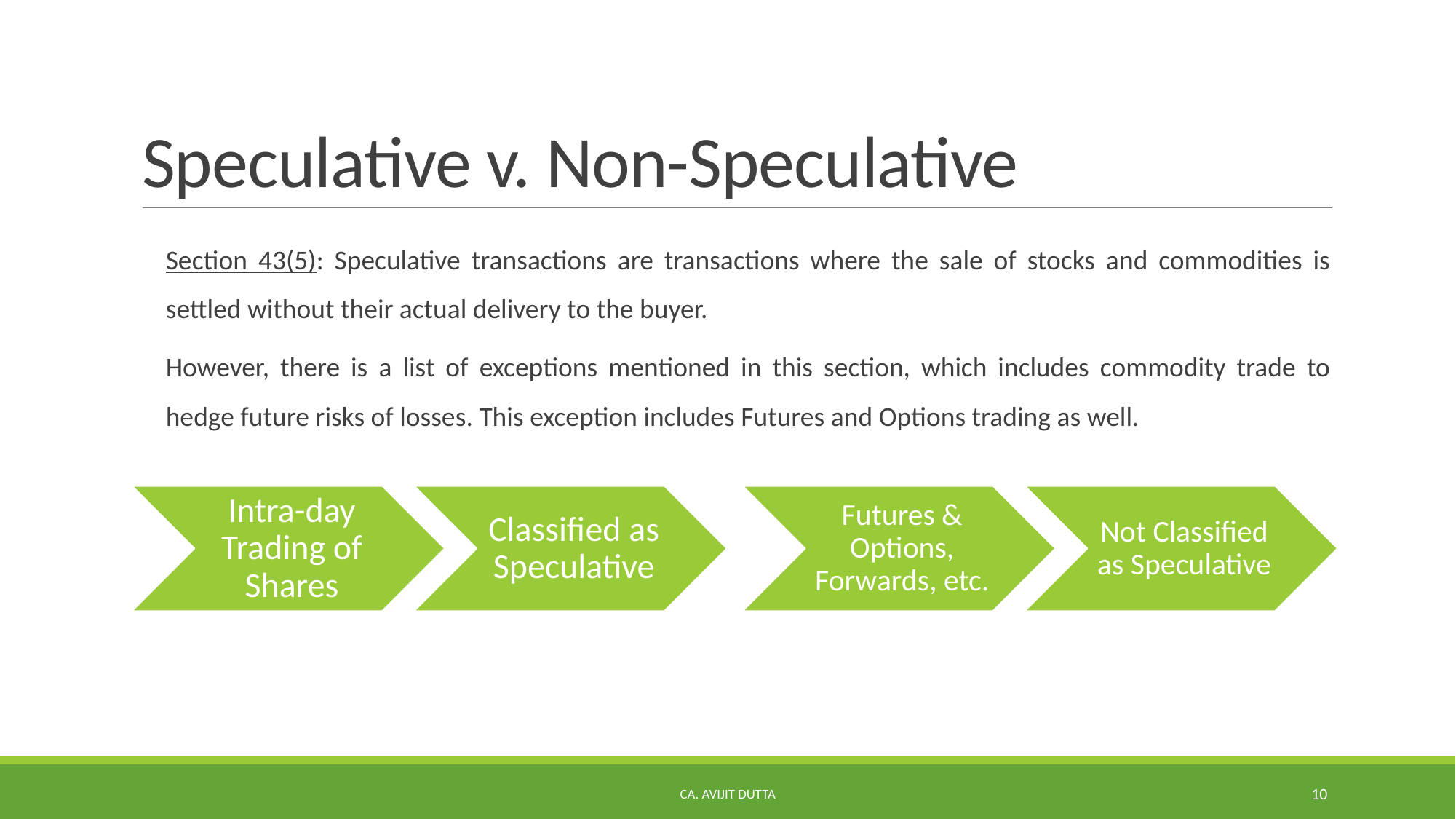

# Speculative v. Non-Speculative
Section 43(5): Speculative transactions are transactions where the sale of stocks and commodities is settled without their actual delivery to the buyer.
However, there is a list of exceptions mentioned in this section, which includes commodity trade to hedge future risks of losses. This exception includes Futures and Options trading as well.

Intra-day Trading of Shares
Classified as Speculative
Futures & Options, Forwards, etc.
Not Classified as Speculative
CA. AVIJIT DUTTA
10